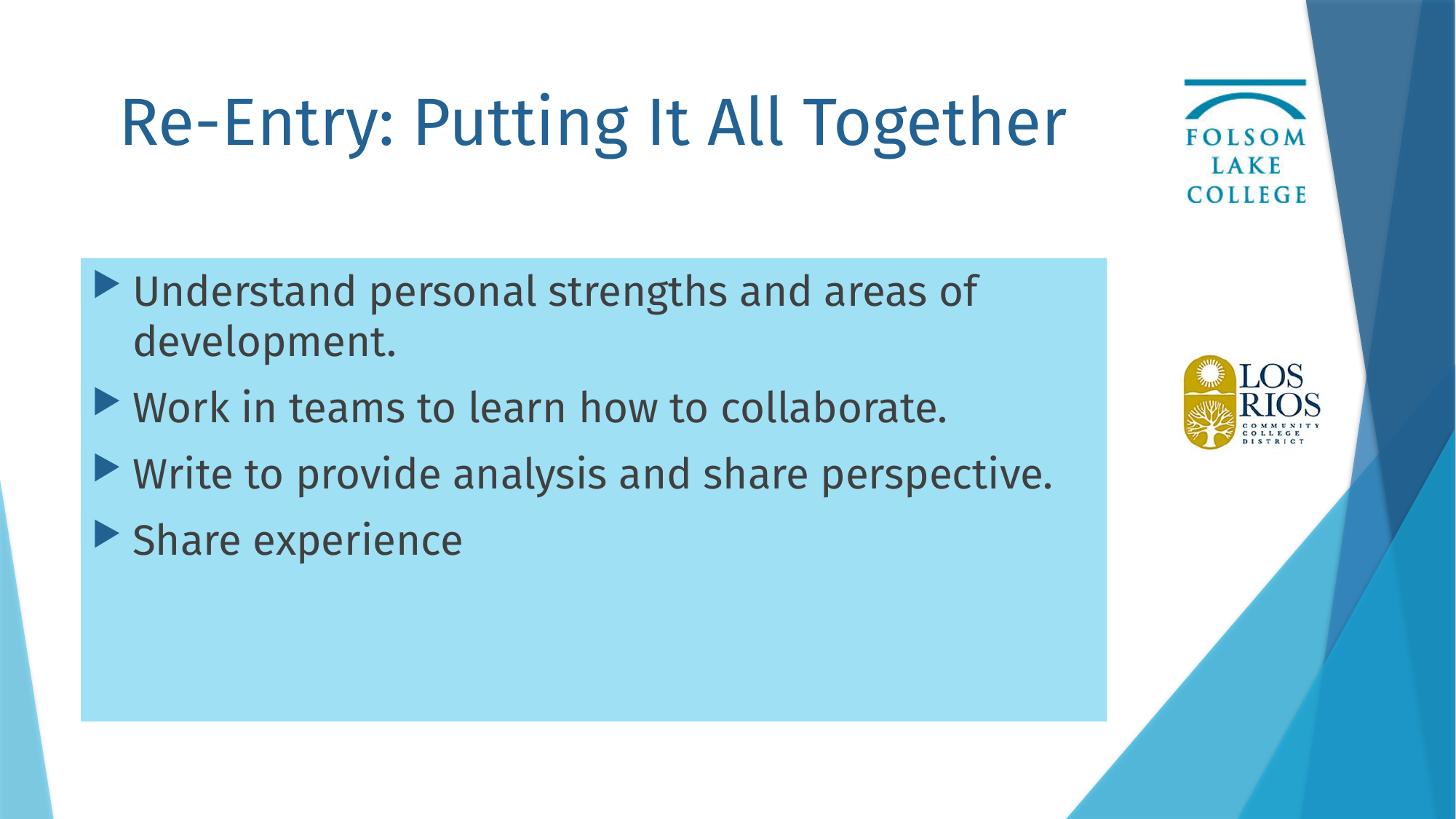

# Re-Entry: Putting It All Together
Understand personal strengths and areas of development.
Work in teams to learn how to collaborate.
Write to provide analysis and share perspective.
Share experience